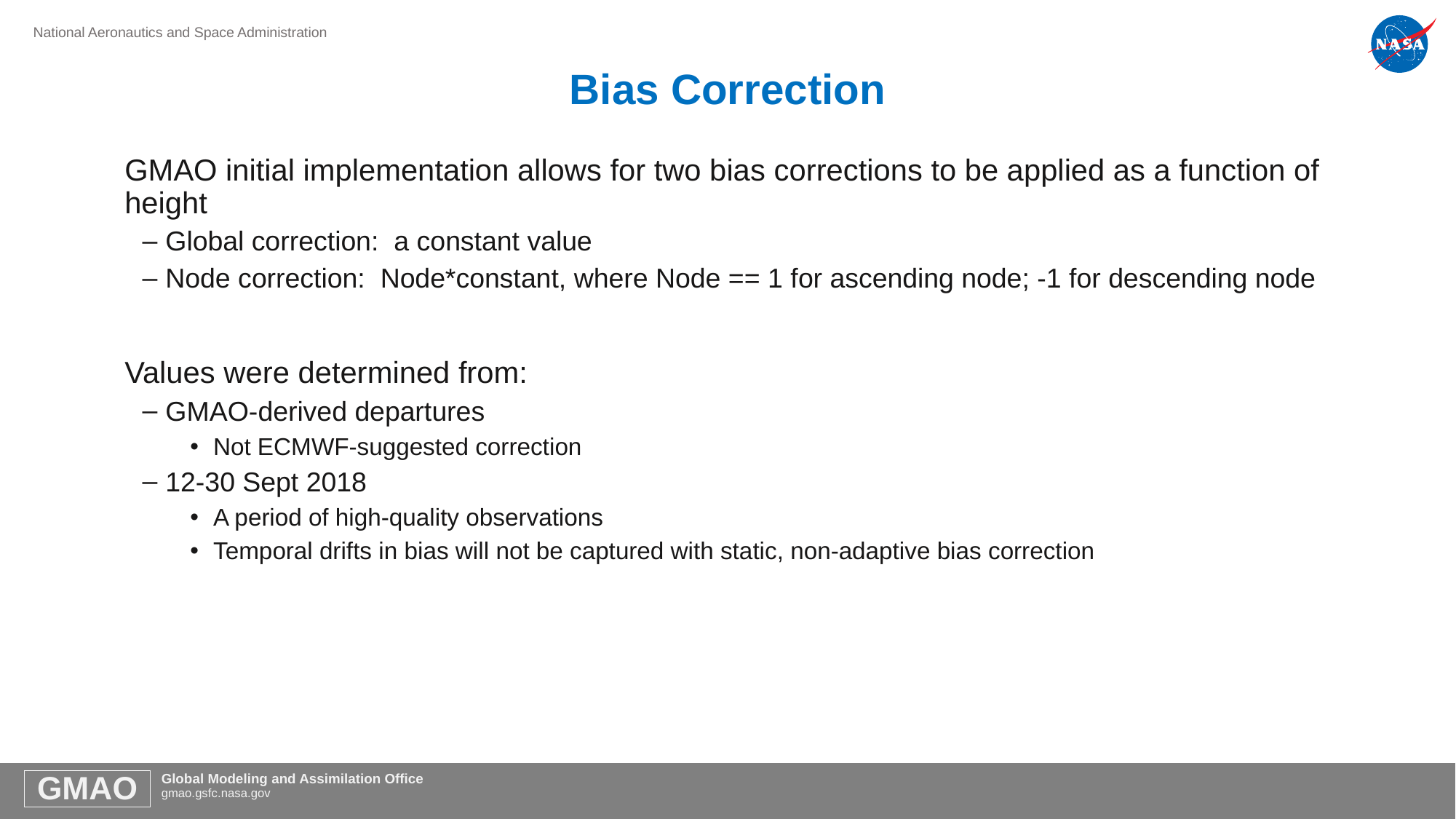

# Bias Correction
GMAO initial implementation allows for two bias corrections to be applied as a function of height
Global correction:  a constant value
Node correction:  Node*constant, where Node == 1 for ascending node; -1 for descending node

Values were determined from:
GMAO-derived departures
Not ECMWF-suggested correction
12-30 Sept 2018
A period of high-quality observations
Temporal drifts in bias will not be captured with static, non-adaptive bias correction